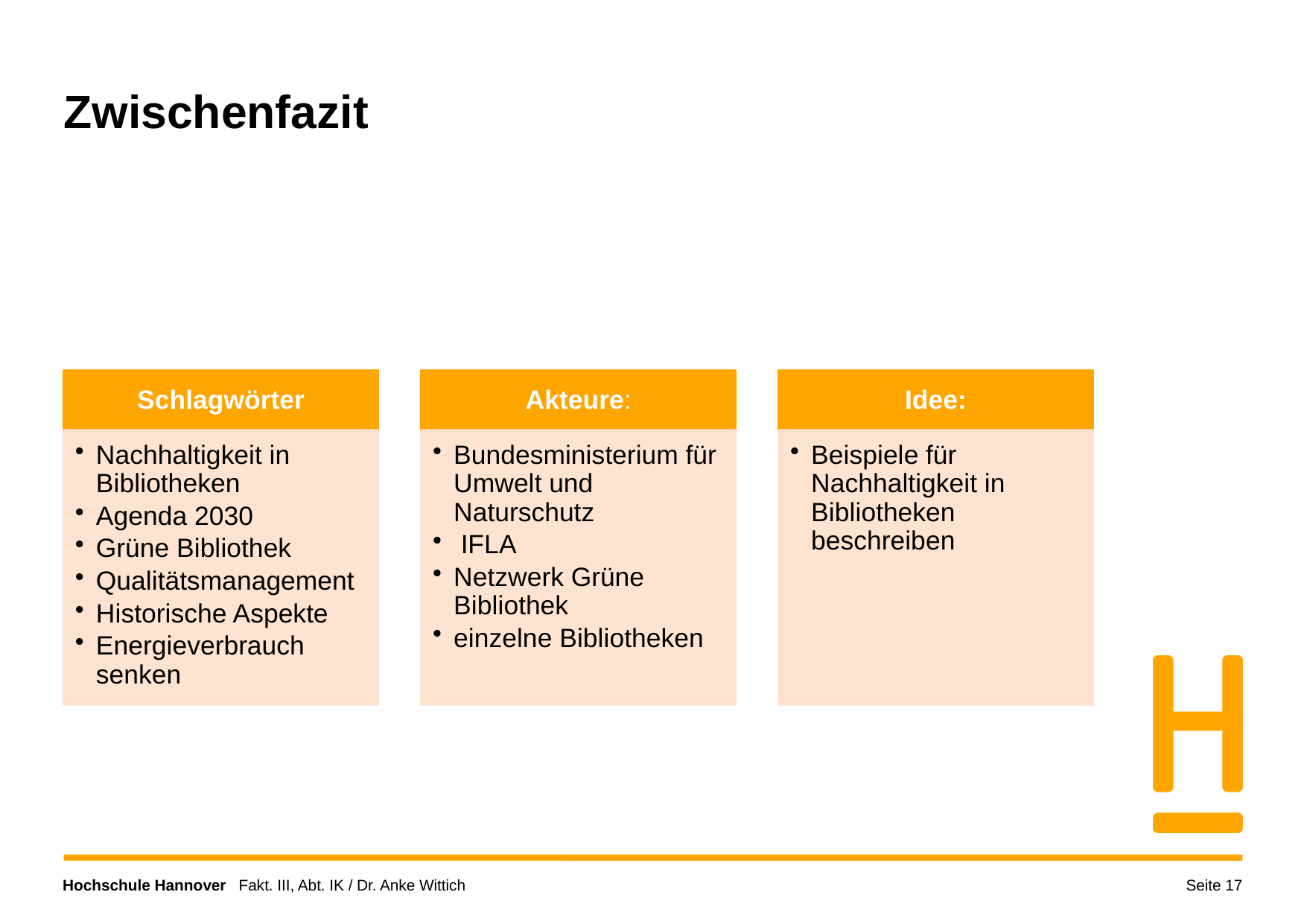

# Zwischenfazit
Schlagwörter
Nachhaltigkeit in Bibliotheken
Agenda 2030
Grüne Bibliothek
Qualitätsmanagement
Historische Aspekte
Energieverbrauch senken
Akteure:
Bundesministerium für Umwelt und Naturschutz
 IFLA
Netzwerk Grüne Bibliothek
einzelne Bibliotheken
Idee:
Beispiele für Nachhaltigkeit in Bibliotheken beschreiben
Seite 17